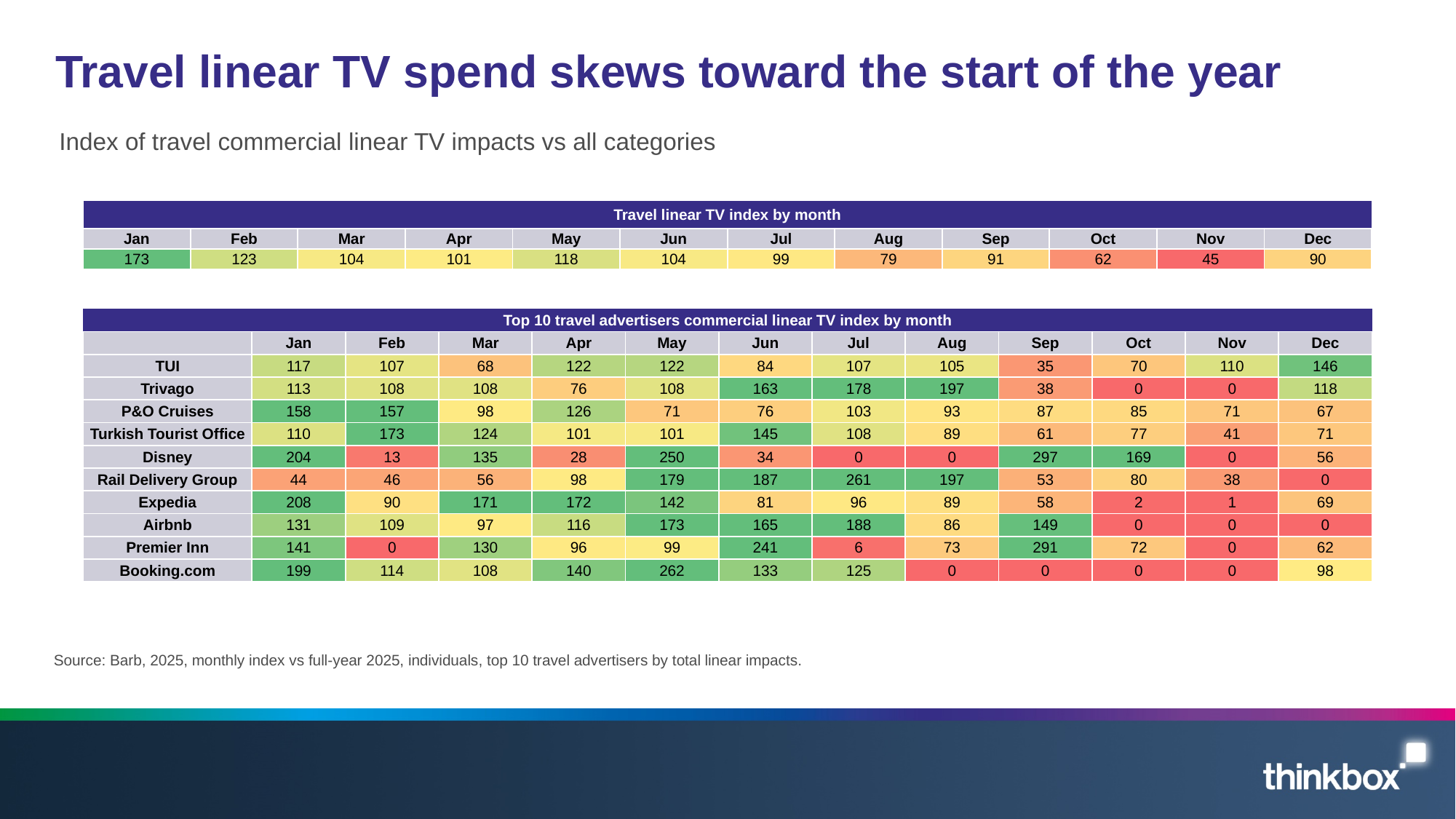

# Travel linear TV spend skews toward the start of the year
Index of travel commercial linear TV impacts vs all categories
| Travel linear TV index by month |  |  |  |  |  |  |  |  |  |  |  |
| --- | --- | --- | --- | --- | --- | --- | --- | --- | --- | --- | --- |
| Jan | Feb | Mar | Apr | May | Jun | Jul | Aug | Sep | Oct | Nov | Dec |
| 173 | 123 | 104 | 101 | 118 | 104 | 99 | 79 | 91 | 62 | 45 | 90 |
| Top 10 travel advertisers commercial linear TV index by month |  |  |  |  |  |  |  |  |  |  |  |  |
| --- | --- | --- | --- | --- | --- | --- | --- | --- | --- | --- | --- | --- |
|  | Jan | Feb | Mar | Apr | May | Jun | Jul | Aug | Sep | Oct | Nov | Dec |
| TUI | 117 | 107 | 68 | 122 | 122 | 84 | 107 | 105 | 35 | 70 | 110 | 146 |
| Trivago | 113 | 108 | 108 | 76 | 108 | 163 | 178 | 197 | 38 | 0 | 0 | 118 |
| P&O Cruises | 158 | 157 | 98 | 126 | 71 | 76 | 103 | 93 | 87 | 85 | 71 | 67 |
| Turkish Tourist Office | 110 | 173 | 124 | 101 | 101 | 145 | 108 | 89 | 61 | 77 | 41 | 71 |
| Disney | 204 | 13 | 135 | 28 | 250 | 34 | 0 | 0 | 297 | 169 | 0 | 56 |
| Rail Delivery Group | 44 | 46 | 56 | 98 | 179 | 187 | 261 | 197 | 53 | 80 | 38 | 0 |
| Expedia | 208 | 90 | 171 | 172 | 142 | 81 | 96 | 89 | 58 | 2 | 1 | 69 |
| Airbnb | 131 | 109 | 97 | 116 | 173 | 165 | 188 | 86 | 149 | 0 | 0 | 0 |
| Premier Inn | 141 | 0 | 130 | 96 | 99 | 241 | 6 | 73 | 291 | 72 | 0 | 62 |
| Booking.com | 199 | 114 | 108 | 140 | 262 | 133 | 125 | 0 | 0 | 0 | 0 | 98 |
Source: Barb, 2025, monthly index vs full-year 2025, individuals, top 10 travel advertisers by total linear impacts.